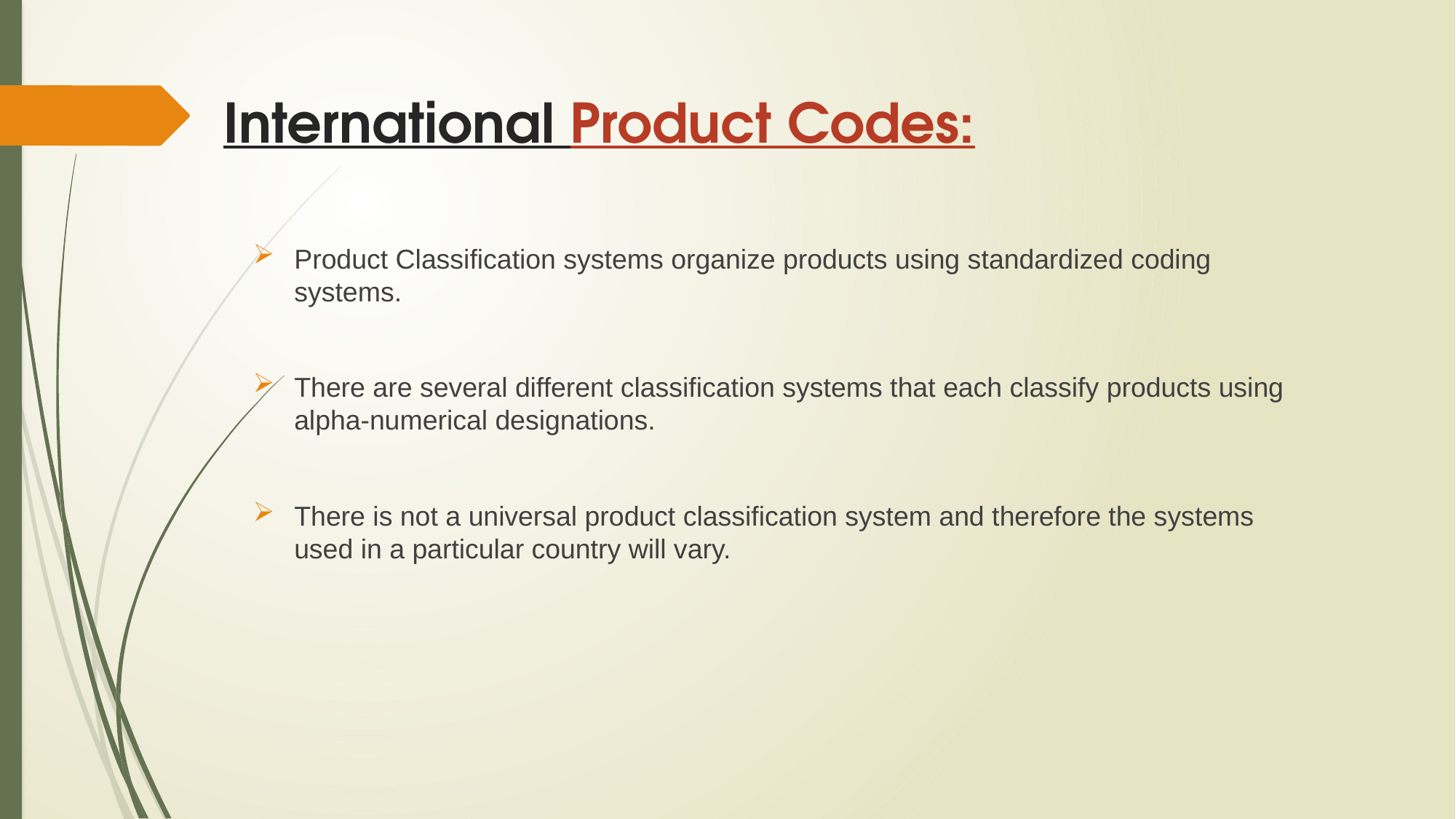

# International Product Codes:
Product Classification systems organize products using standardized coding systems.

There are several different classification systems that each classify products using alpha-numerical designations.

There is not a universal product classification system and therefore the systems used in a particular country will vary.